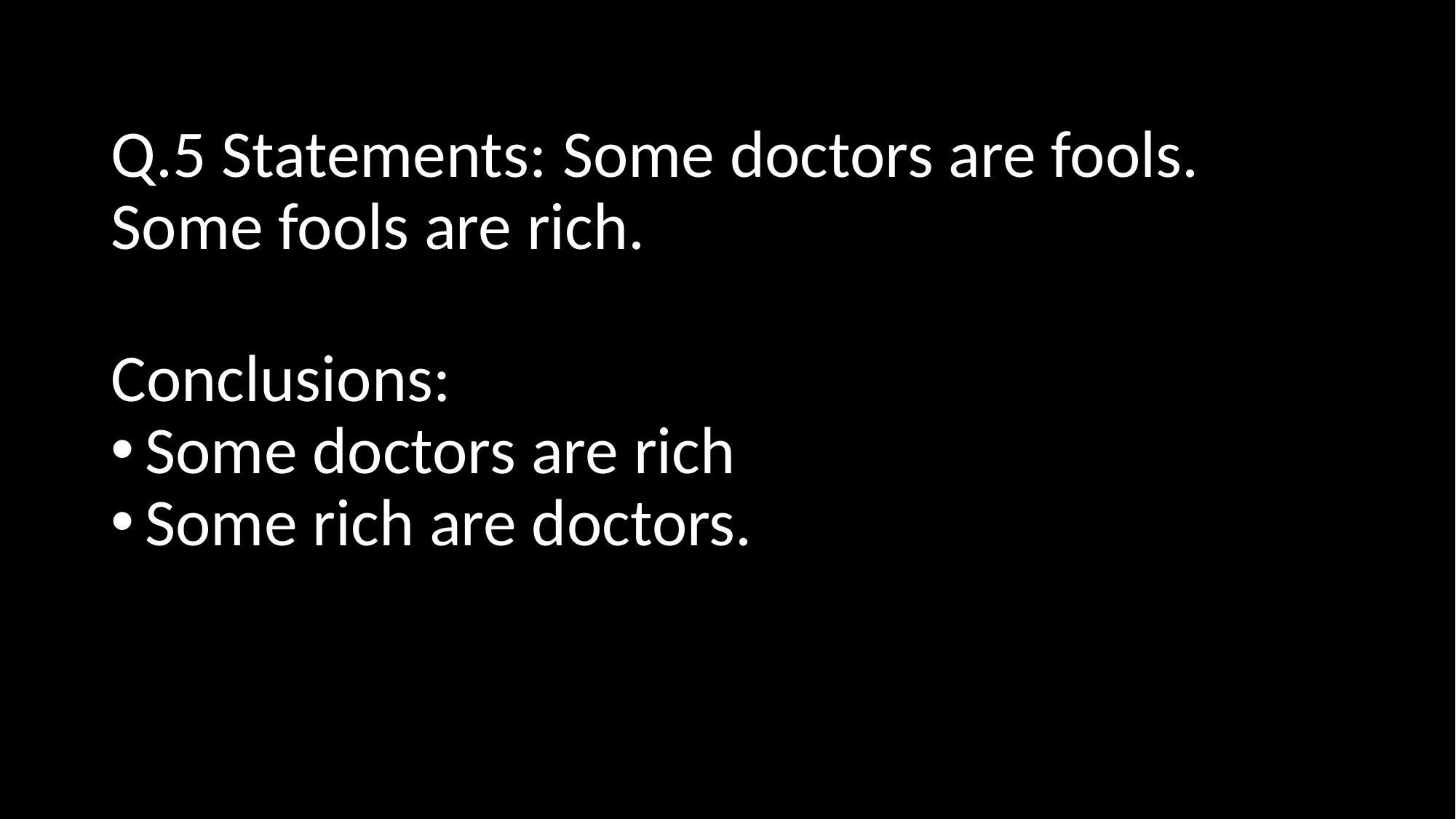

# Q.5 Statements: Some doctors are fools. Some fools are rich.
Conclusions:
Some doctors are rich
Some rich are doctors.